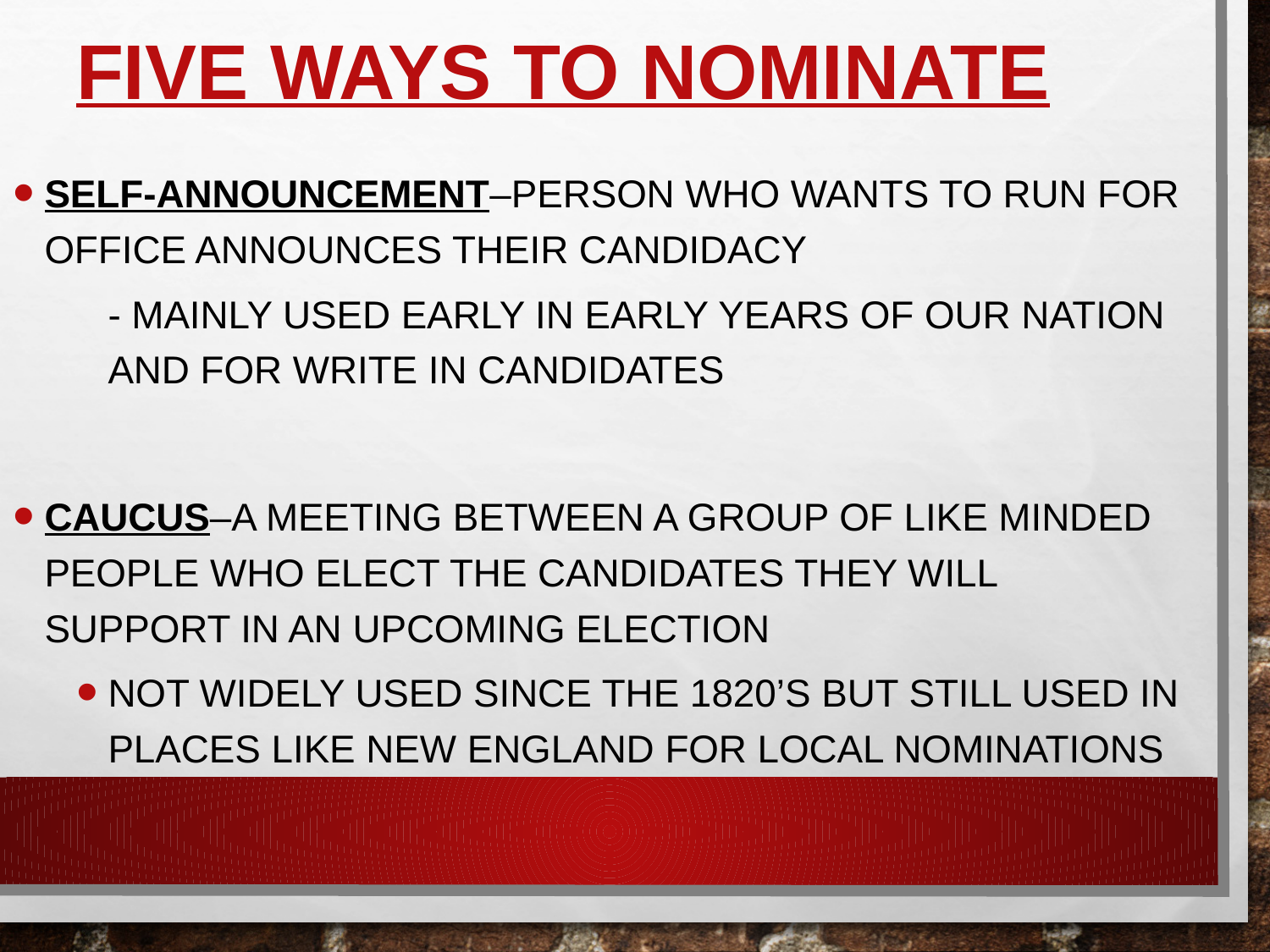

# Five Ways to Nominate
Self-Announcement–person who wants to run for office announces their candidacy
	- Mainly used early in early years of our nation and for write in candidates

Caucus–A meeting between a group of like minded people who elect the candidates they will support in an upcoming election
not widely used since the 1820’s but still used in places like New England for local nominations